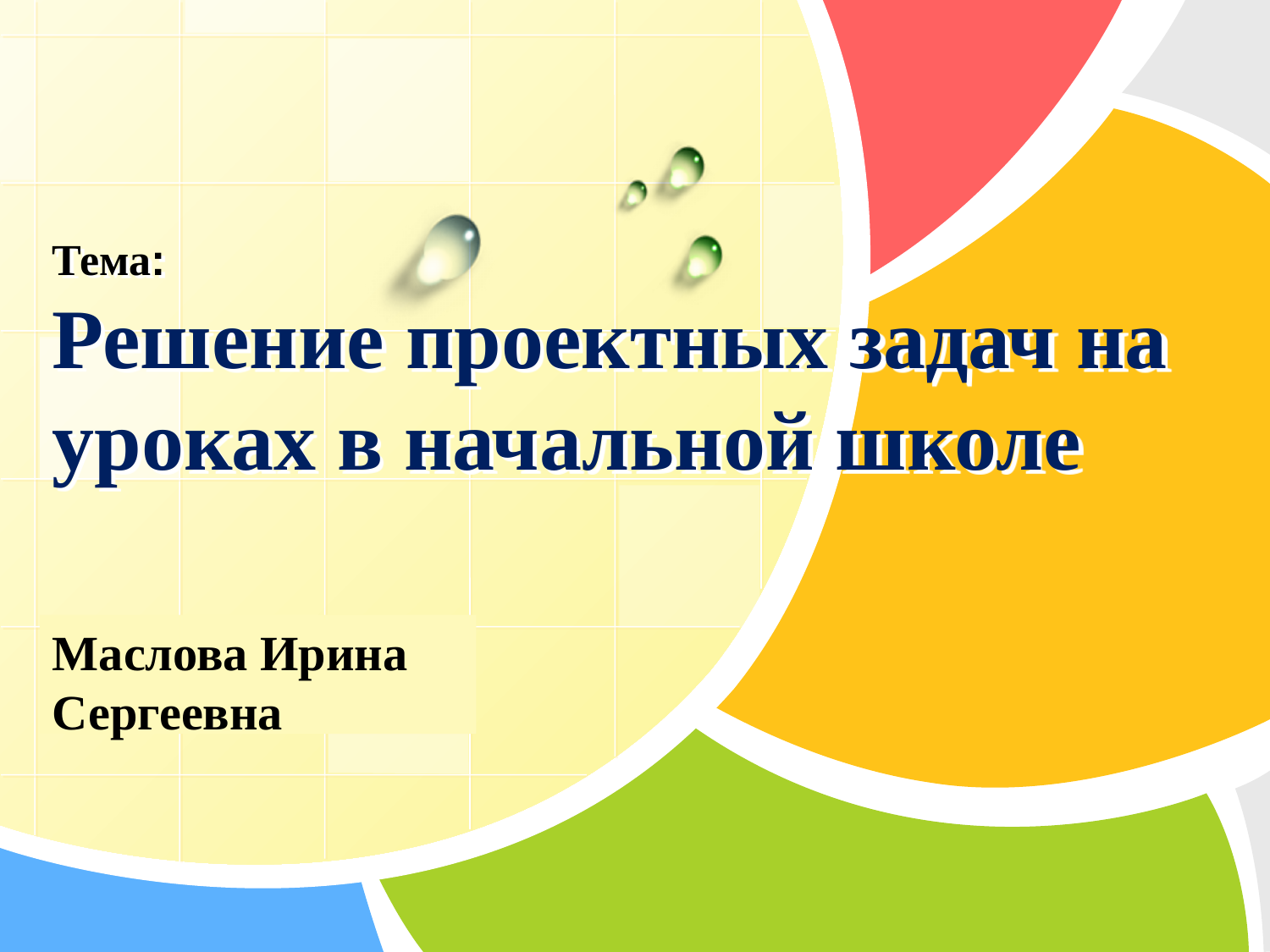

# Тема: Решение проектных задач на уроках в начальной школе
Маслова Ирина Сергеевна